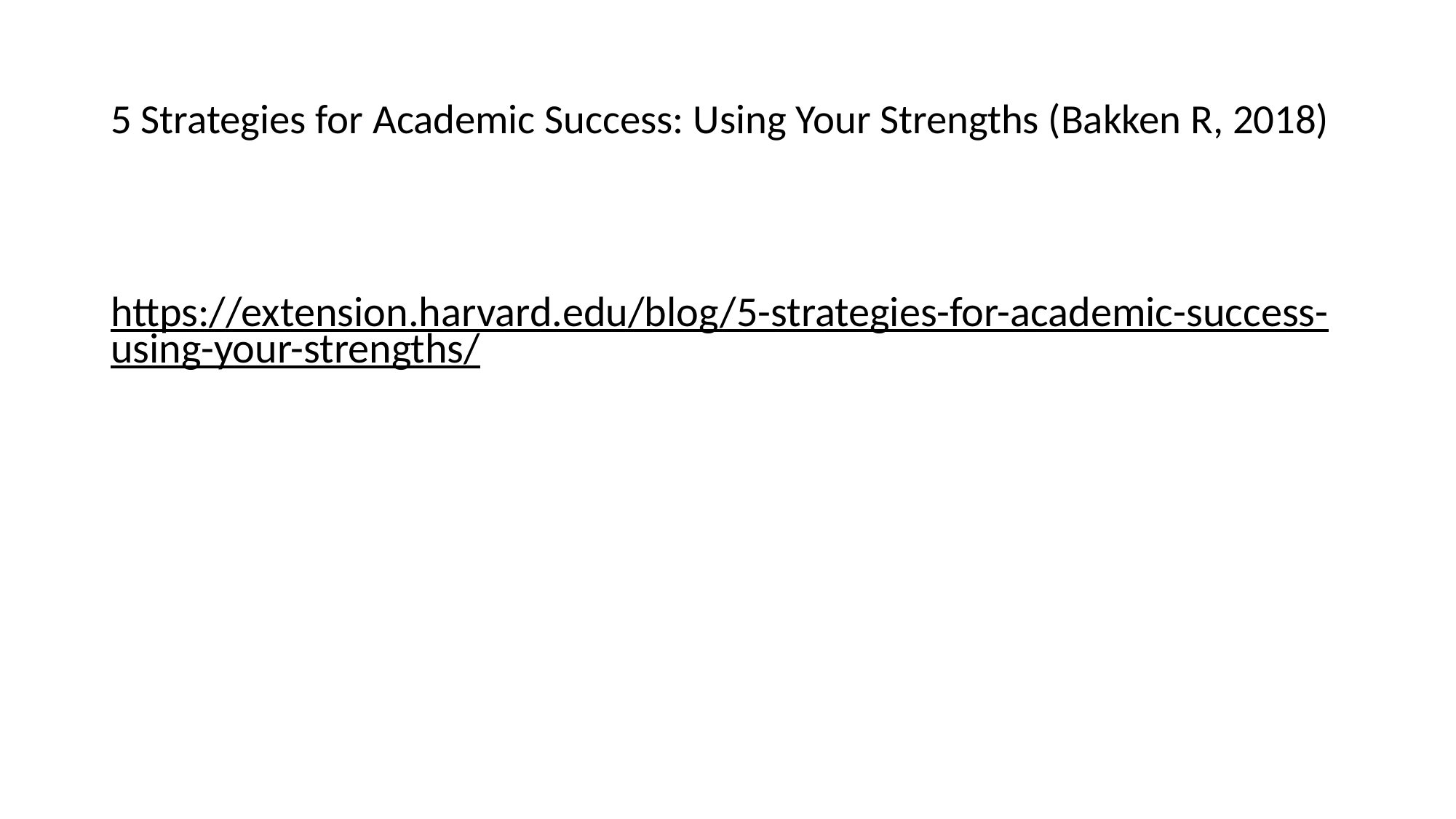

# 5 Strategies for Academic Success: Using Your Strengths (Bakken R, 2018)

https://extension.harvard.edu/blog/5-strategies-for-academic-success-using-your-strengths/